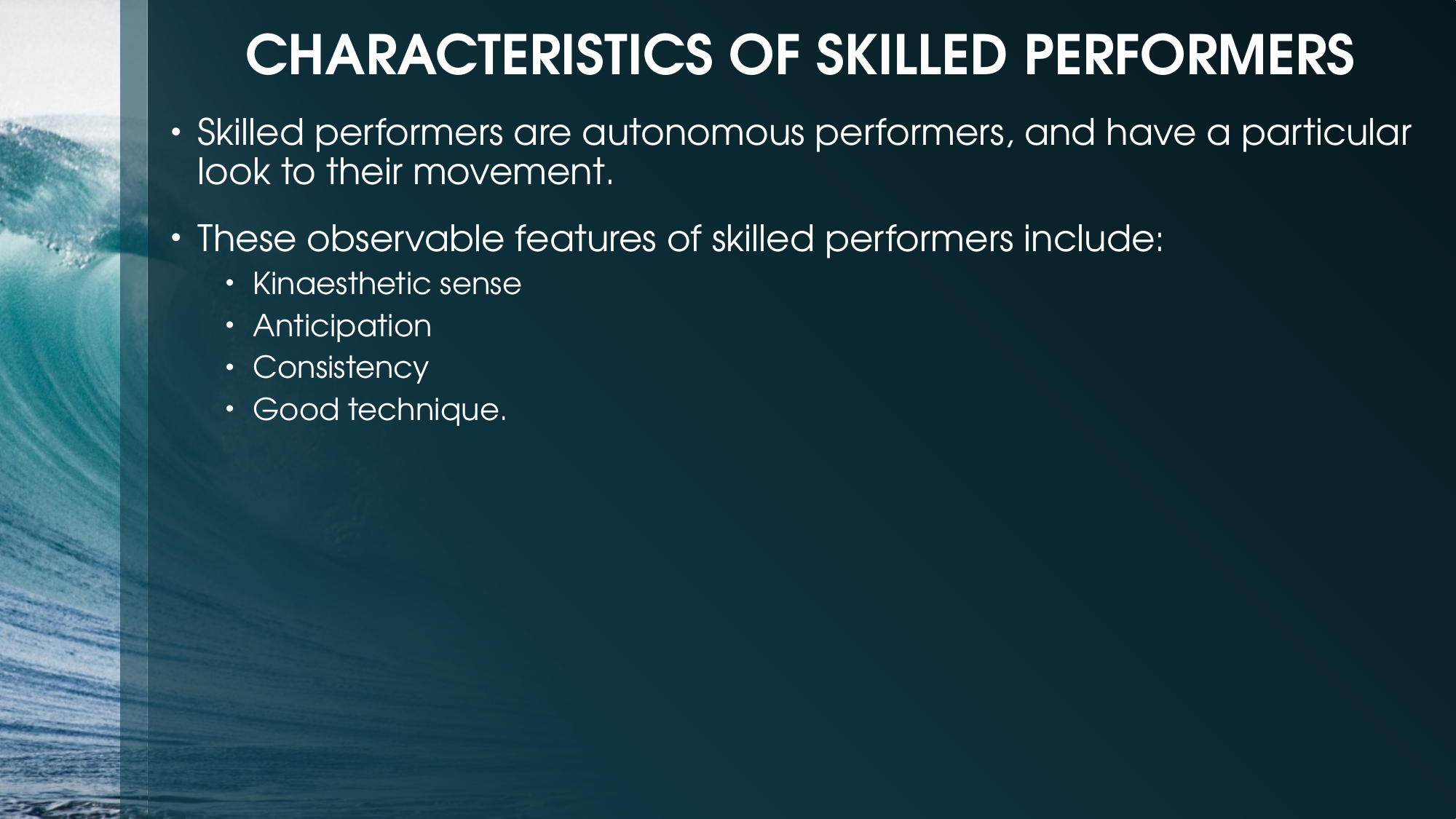

# CHARACTERISTICS OF SKILLED PERFORMERS
Skilled performers are autonomous performers, and have a particular look to their movement.
These observable features of skilled performers include:
Kinaesthetic sense
Anticipation
Consistency
Good technique.